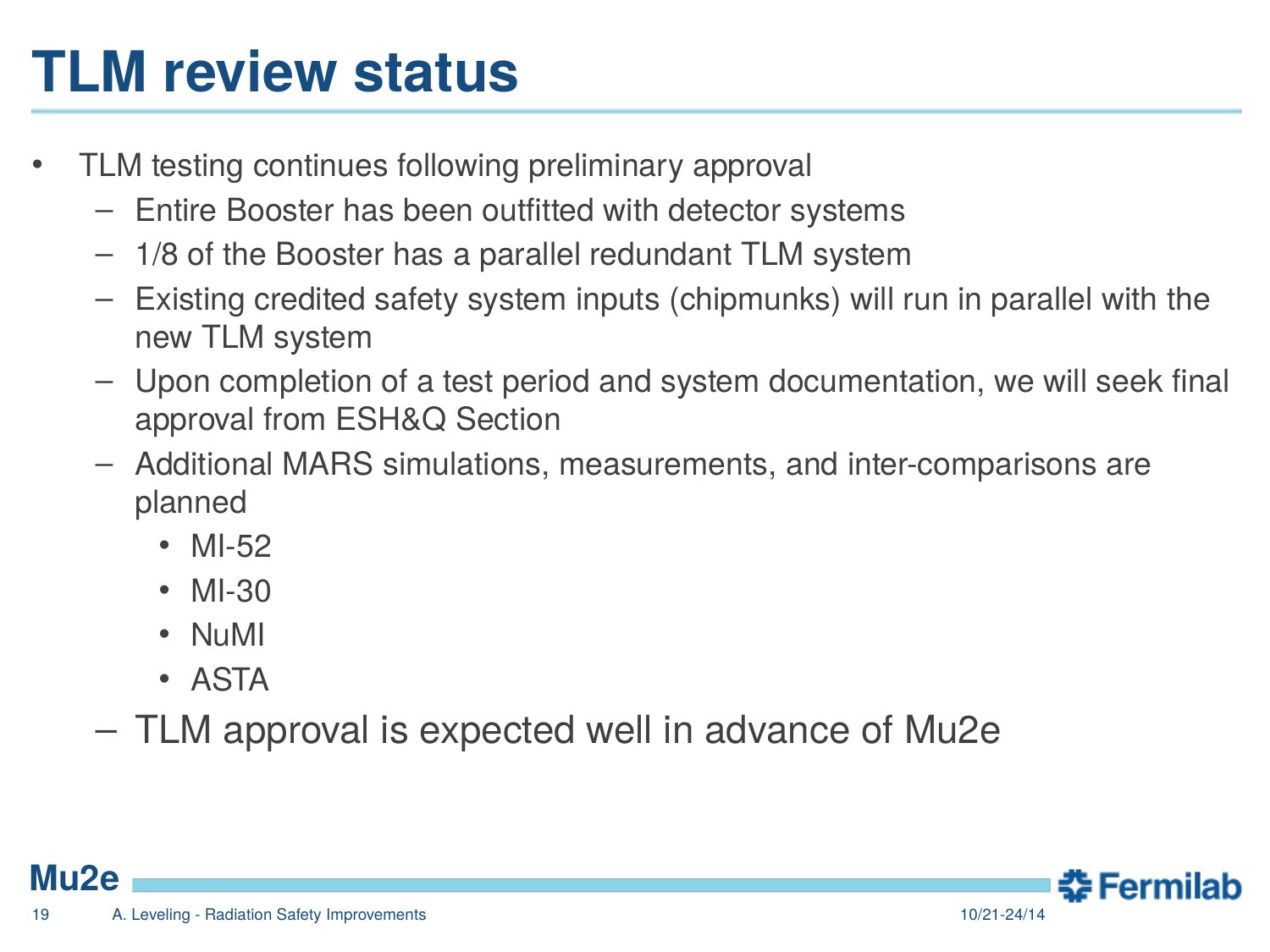

# TLM review status
TLM testing continues following preliminary approval
Entire Booster has been outfitted with detector systems
1/8 of the Booster has a parallel redundant TLM system
Existing credited safety system inputs (chipmunks) will run in parallel with the new TLM system
Upon completion of a test period and system documentation, we will seek final approval from ESH&Q Section
Additional MARS simulations, measurements, and inter-comparisons are planned
MI-52
MI-30
NuMI
ASTA
TLM approval is expected well in advance of Mu2e

19
A. Leveling - Radiation Safety Improvements
10/21-24/14